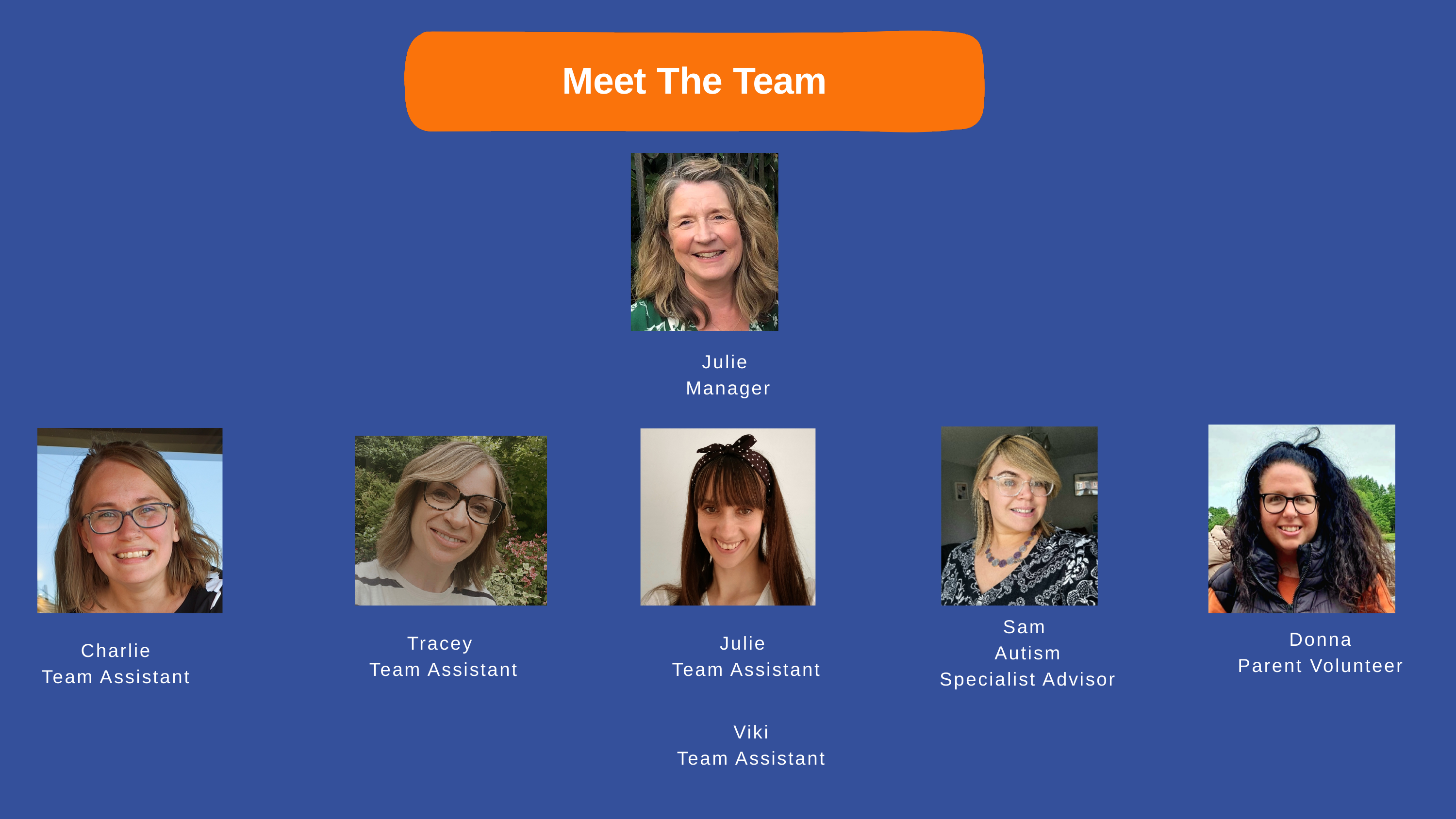

Meet The Team

Julie
Manager

Sam
Autism
Specialist Advisor
Donna
Parent Volunteer
Tracey
Team Assistant
Julie
 Team Assistant
Charlie
Team Assistant
Viki
Team Assistant